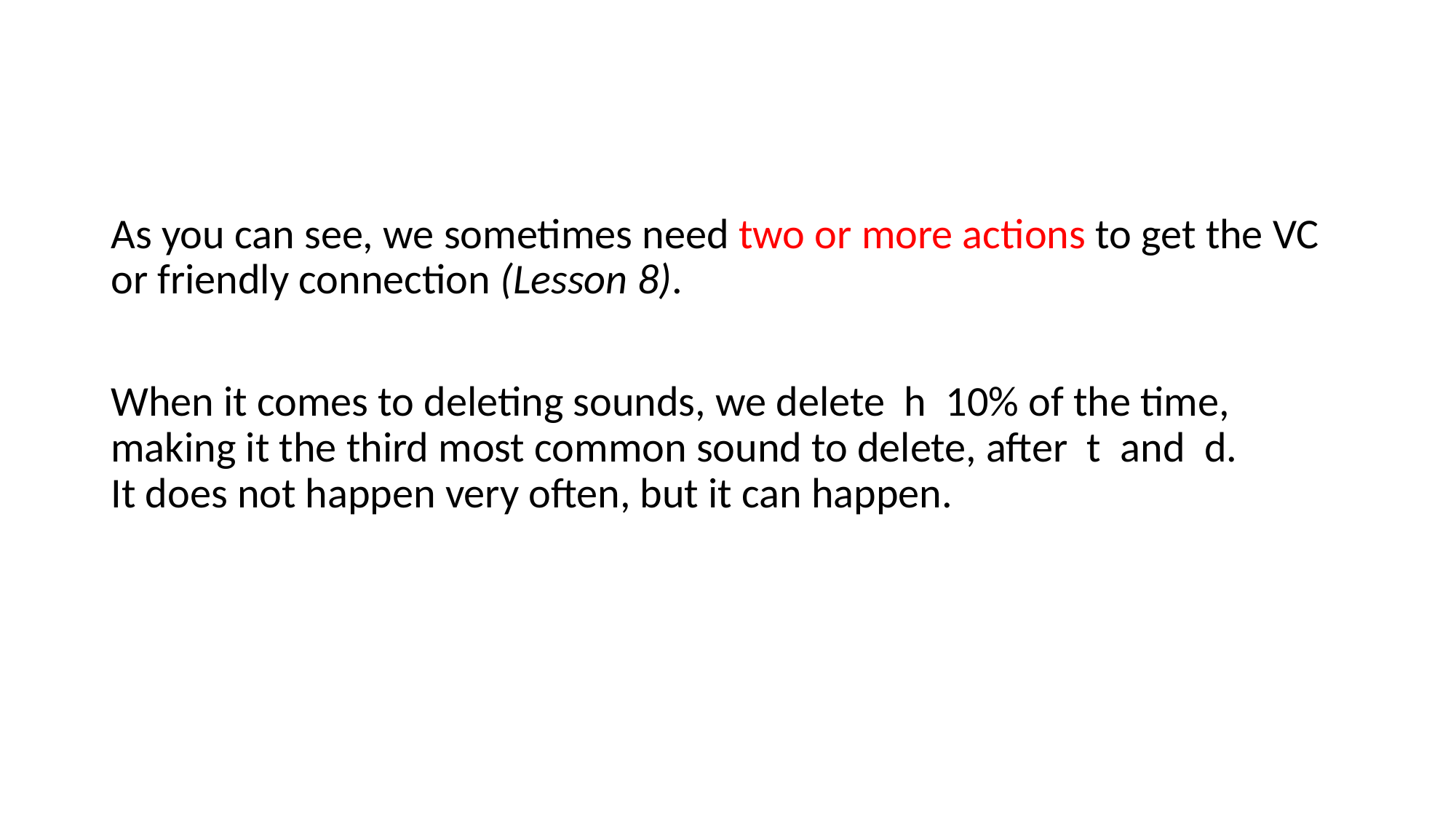

As you can see, we sometimes need two or more actions to get the VC or friendly connection (Lesson 8).

When it comes to deleting sounds, we delete  h  10% of the time, making it the third most common sound to delete, after  t  and  d.         It does not happen very often, but it can happen.